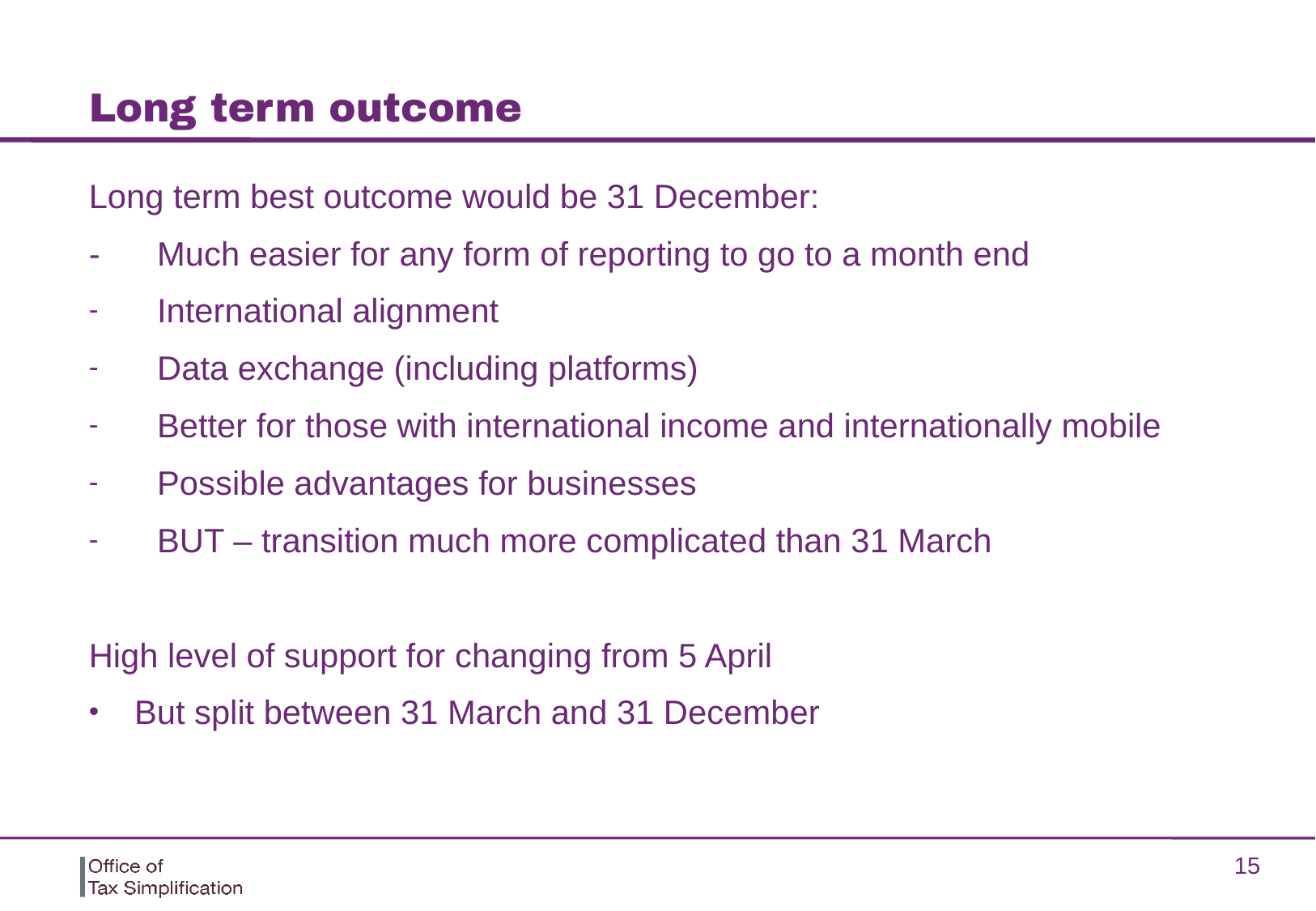

# Long term outcome
Long term best outcome would be 31 December:
-	Much easier for any form of reporting to go to a month end
International alignment
Data exchange (including platforms)
Better for those with international income and internationally mobile
Possible advantages for businesses
BUT – transition much more complicated than 31 March

High level of support for changing from 5 April
But split between 31 March and 31 December
15